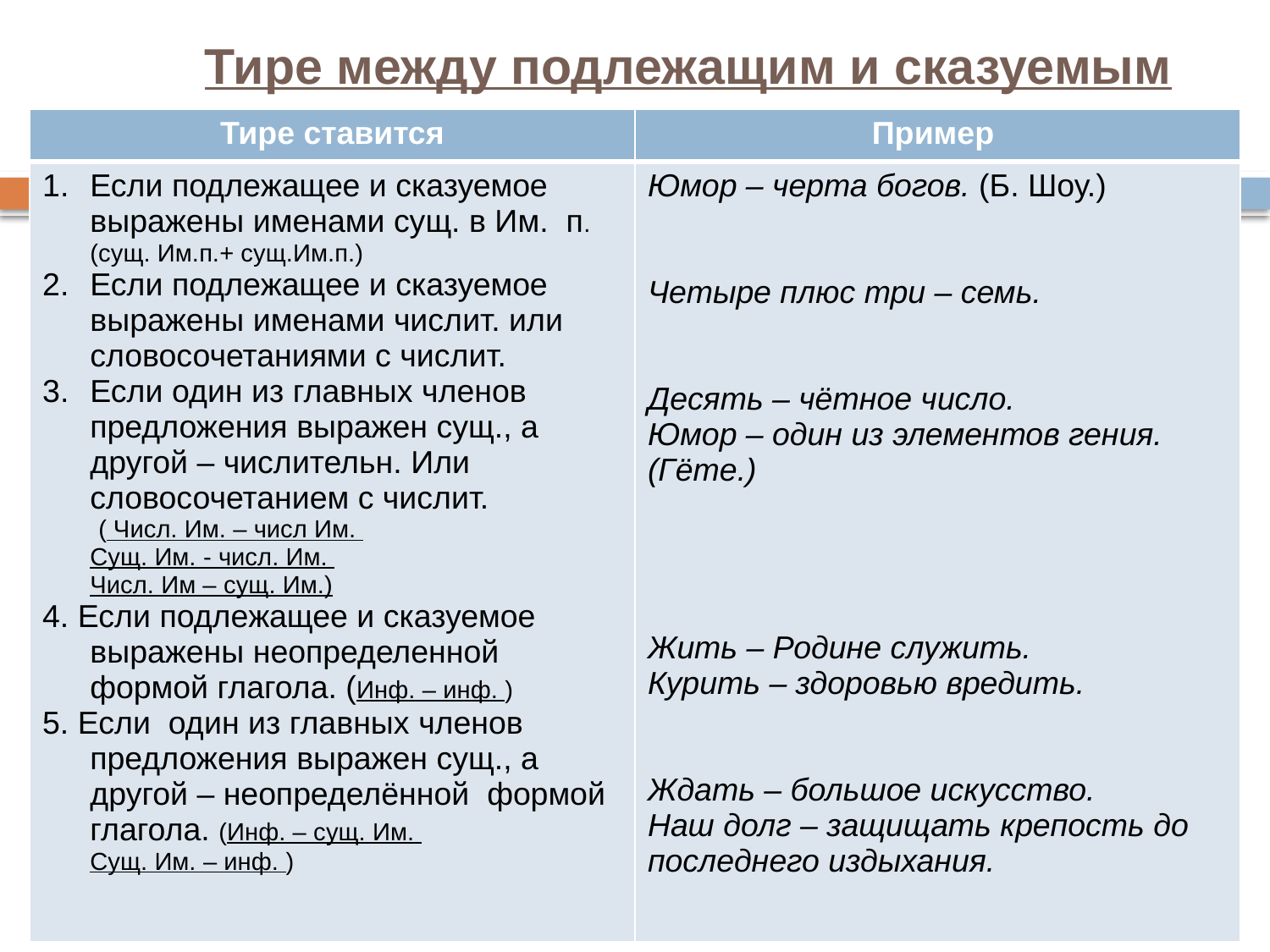

# Тире между подлежащим и сказуемым
| Тире ставится | Пример |
| --- | --- |
| Если подлежащее и сказуемое выражены именами сущ. в Им. п.(сущ. Им.п.+ сущ.Им.п.) Если подлежащее и сказуемое выражены именами числит. или словосочетаниями с числит. Если один из главных членов предложения выражен сущ., а другой – числительн. Или словосочетанием с числит. ( Числ. Им. – числ Им.  Сущ. Им. - числ. Им.  Числ. Им – сущ. Им.) 4. Если подлежащее и сказуемое выражены неопределенной формой глагола. (Инф. – инф. ) 5. Если один из главных членов предложения выражен сущ., а другой – неопределённой формой глагола. (Инф. – сущ. Им.  Сущ. Им. – инф. ) | Юмор – черта богов. (Б. Шоу.) Четыре плюс три – семь. Десять – чётное число. Юмор – один из элементов гения. (Гёте.) Жить – Родине служить. Курить – здоровью вредить. Ждать – большое искусство. Наш долг – защищать крепость до последнего издыхания. |